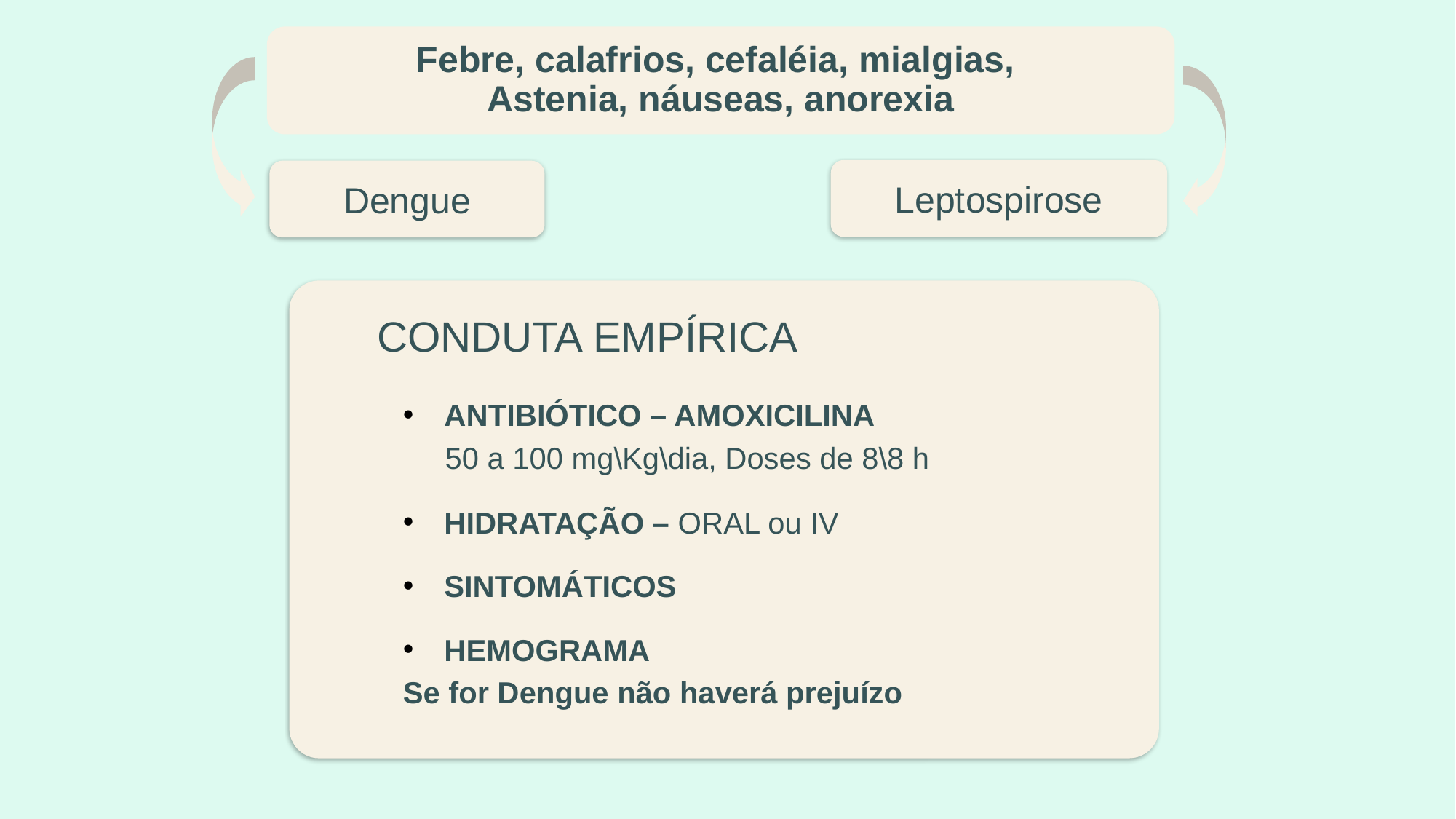

Febre, calafrios, cefaléia, mialgias,
Astenia, náuseas, anorexia

Leptospirose
Dengue

CONDUTA EMPÍRICA

ANTIBIÓTICO – AMOXICILINA
     50 a 100 mg\Kg\dia, Doses de 8\8 h

HIDRATAÇÃO – ORAL ou IV

SINTOMÁTICOS

HEMOGRAMA
Se for Dengue não haverá prejuízo